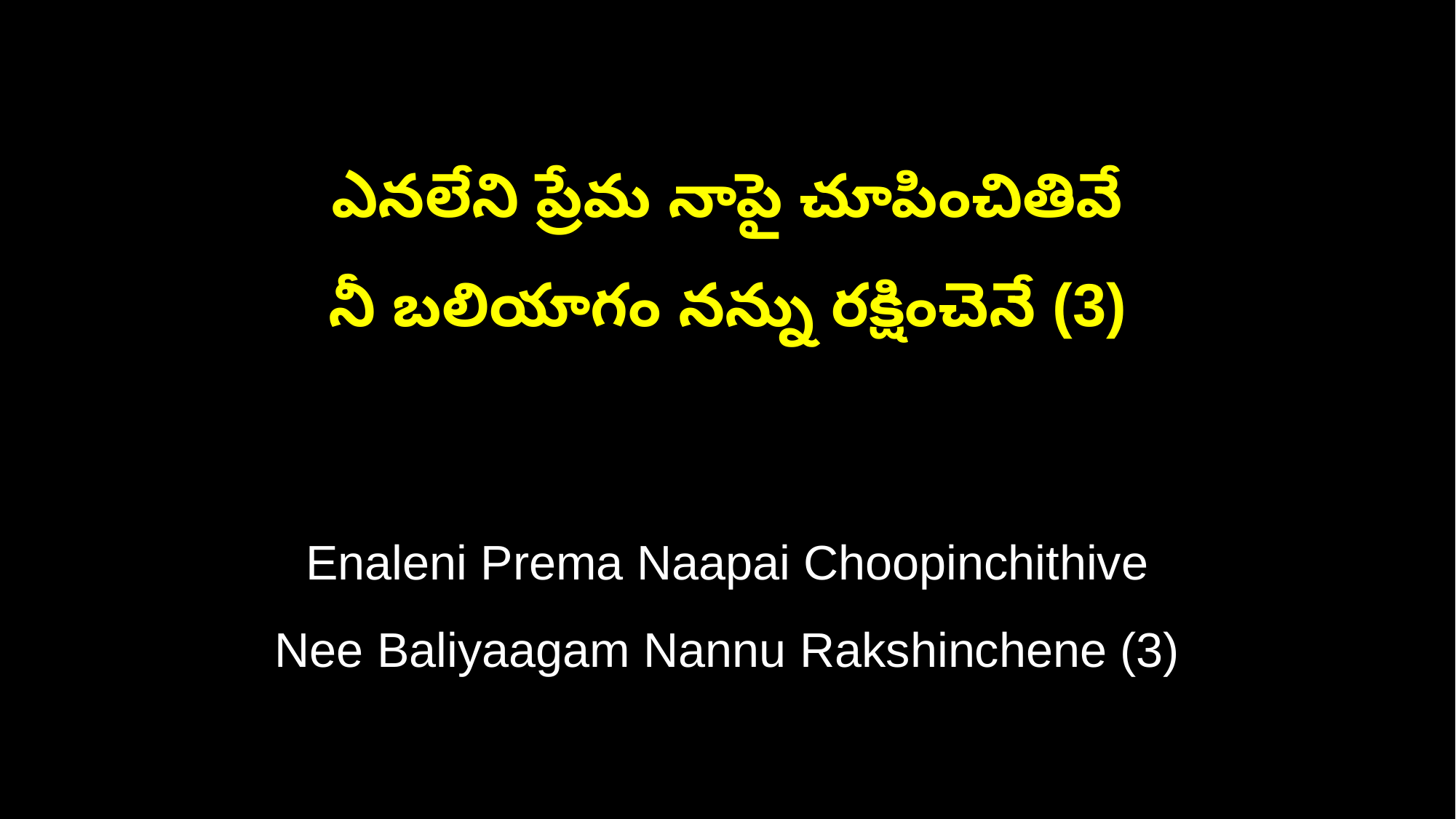

ఎనలేని ప్రేమ నాపై చూపించితివే
నీ బలియాగం నన్ను రక్షించెనే (3)
Enaleni Prema Naapai Choopinchithive
Nee Baliyaagam Nannu Rakshinchene (3)